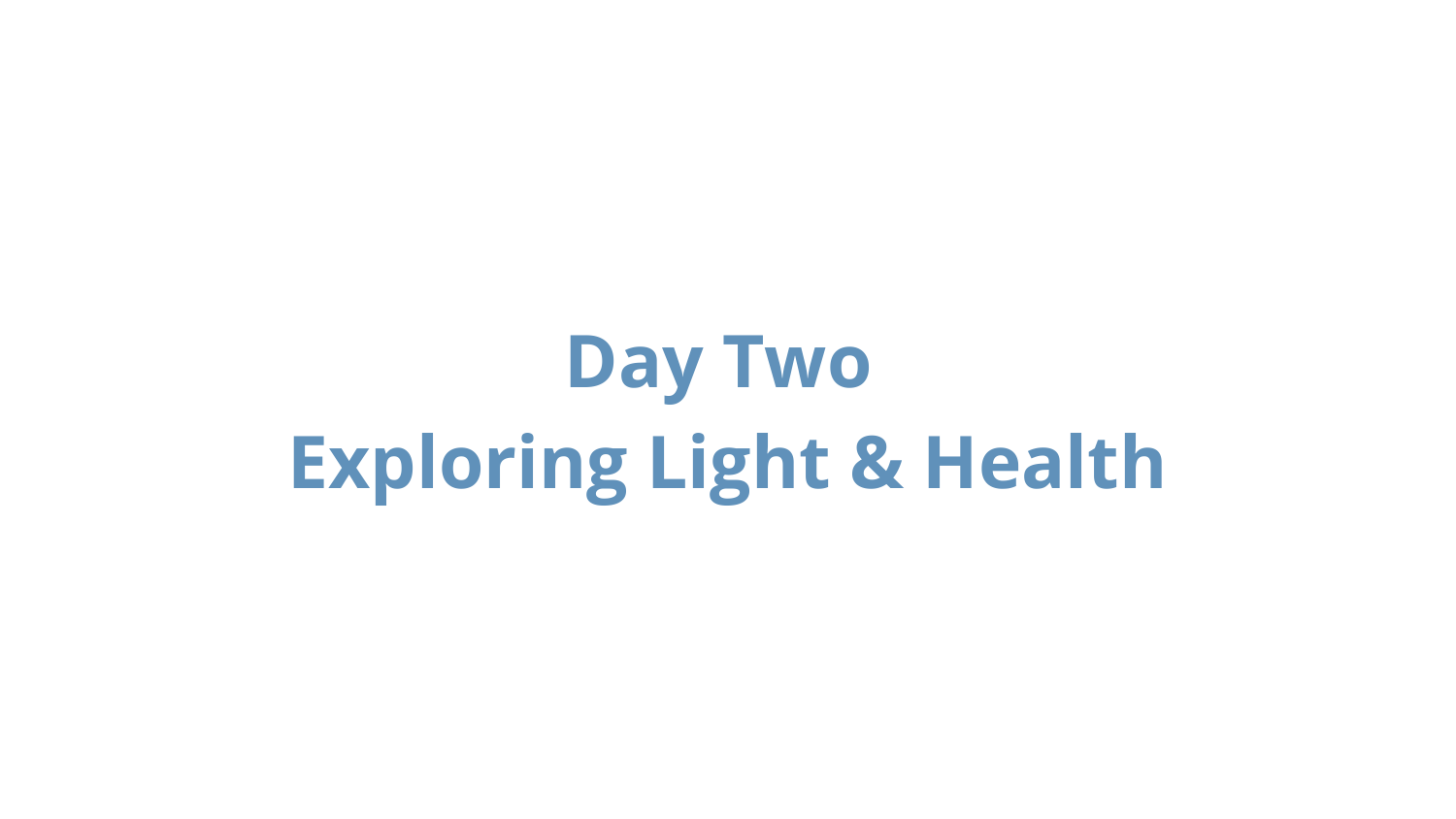

Photos should preferably be a square - although horizontal or vertical are accepted
# Day Two Exploring Light & Health